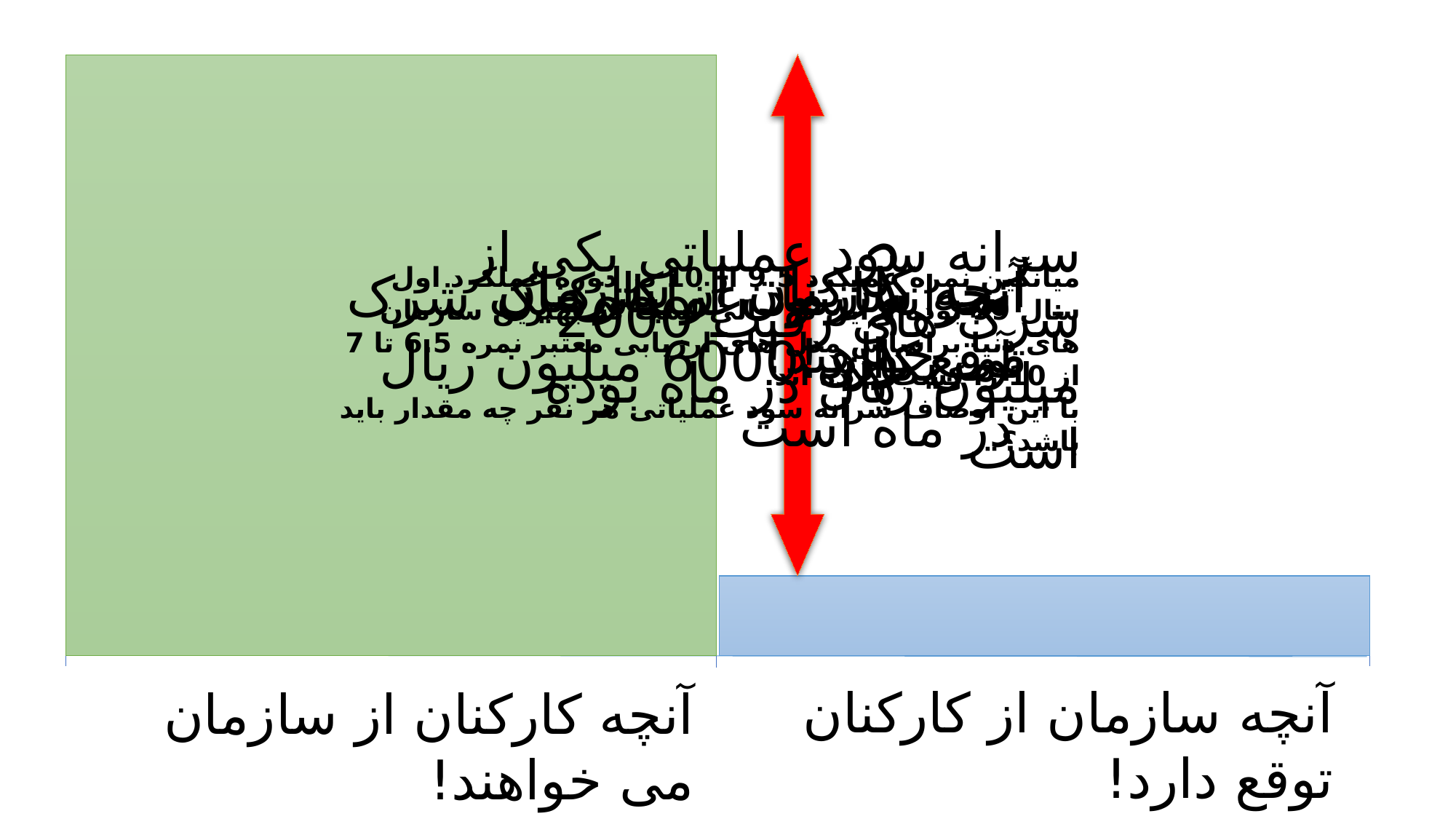

سرانه سود عملیاتی یکی از شرک های رقیب 2000 میلیون ریال در ماه بوده است
آنچه کارکنان از سازمان می خواهند!
آنچه سازمان از کارکنان توقع دارد!
میانگین نمره عملکرد 9.5 از 10 در دوره عملکرد اول سال 99 بوده و این در حالی است که بهترین سازمان های دنیا براساس مدل های ارزیابی معتبر نمره 6.5 تا 7 از 10 را کسب کرده اند.
با این اوصاف سرانه سود عملیاتی هر نفر چه مقدار باید باشد؟
سرانه سود عملیاتی یک شرک آمریکایی 6000 میلیون ریال در ماه است
دغدغه

آنچه سازمان از کارکنان توقع دارد!
آنچه کارکنان از سازمان می خواهند!